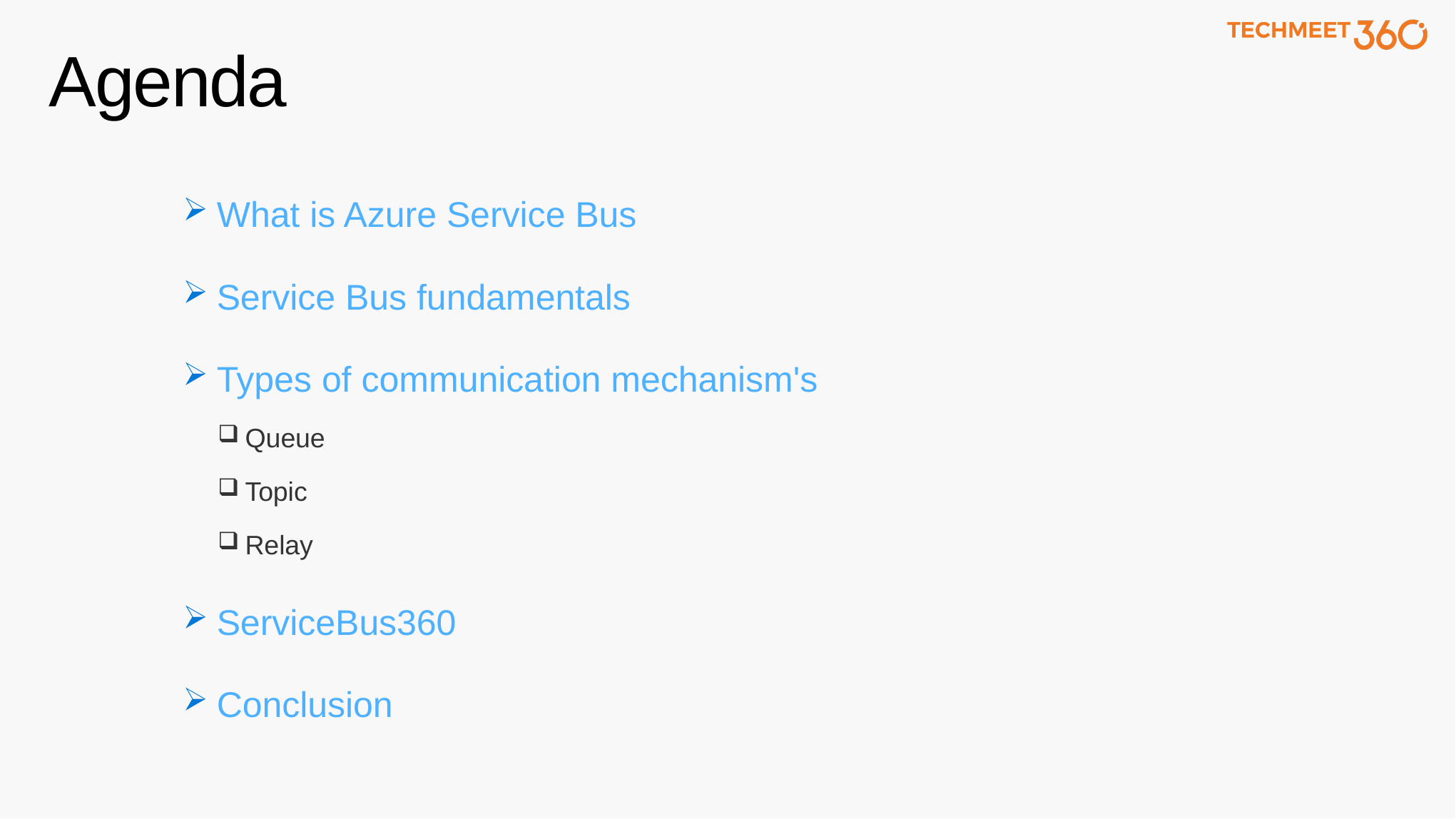

# Agenda
What is Azure Service Bus
Service Bus fundamentals
Types of communication mechanism's
Queue
Topic
Relay
ServiceBus360
Conclusion